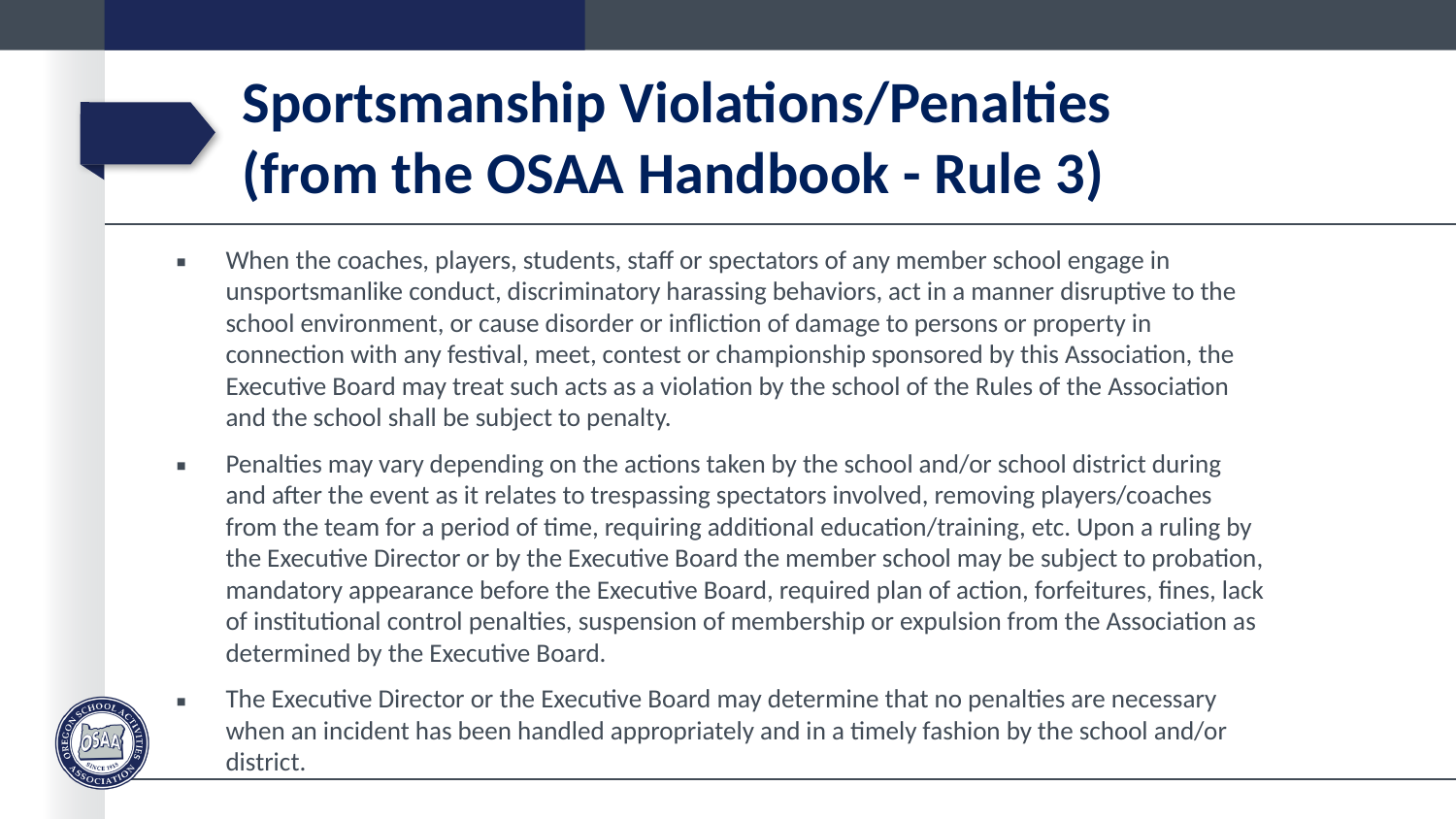

# Sportsmanship Violations/Penalties
(from the OSAA Handbook - Rule 3)
When the coaches, players, students, staff or spectators of any member school engage in unsportsmanlike conduct, discriminatory harassing behaviors, act in a manner disruptive to the school environment, or cause disorder or infliction of damage to persons or property in connection with any festival, meet, contest or championship sponsored by this Association, the Executive Board may treat such acts as a violation by the school of the Rules of the Association and the school shall be subject to penalty.

Penalties may vary depending on the actions taken by the school and/or school district during and after the event as it relates to trespassing spectators involved, removing players/coaches from the team for a period of time, requiring additional education/training, etc. Upon a ruling by the Executive Director or by the Executive Board the member school may be subject to probation, mandatory appearance before the Executive Board, required plan of action, forfeitures, fines, lack of institutional control penalties, suspension of membership or expulsion from the Association as determined by the Executive Board.

The Executive Director or the Executive Board may determine that no penalties are necessary when an incident has been handled appropriately and in a timely fashion by the school and/or district.